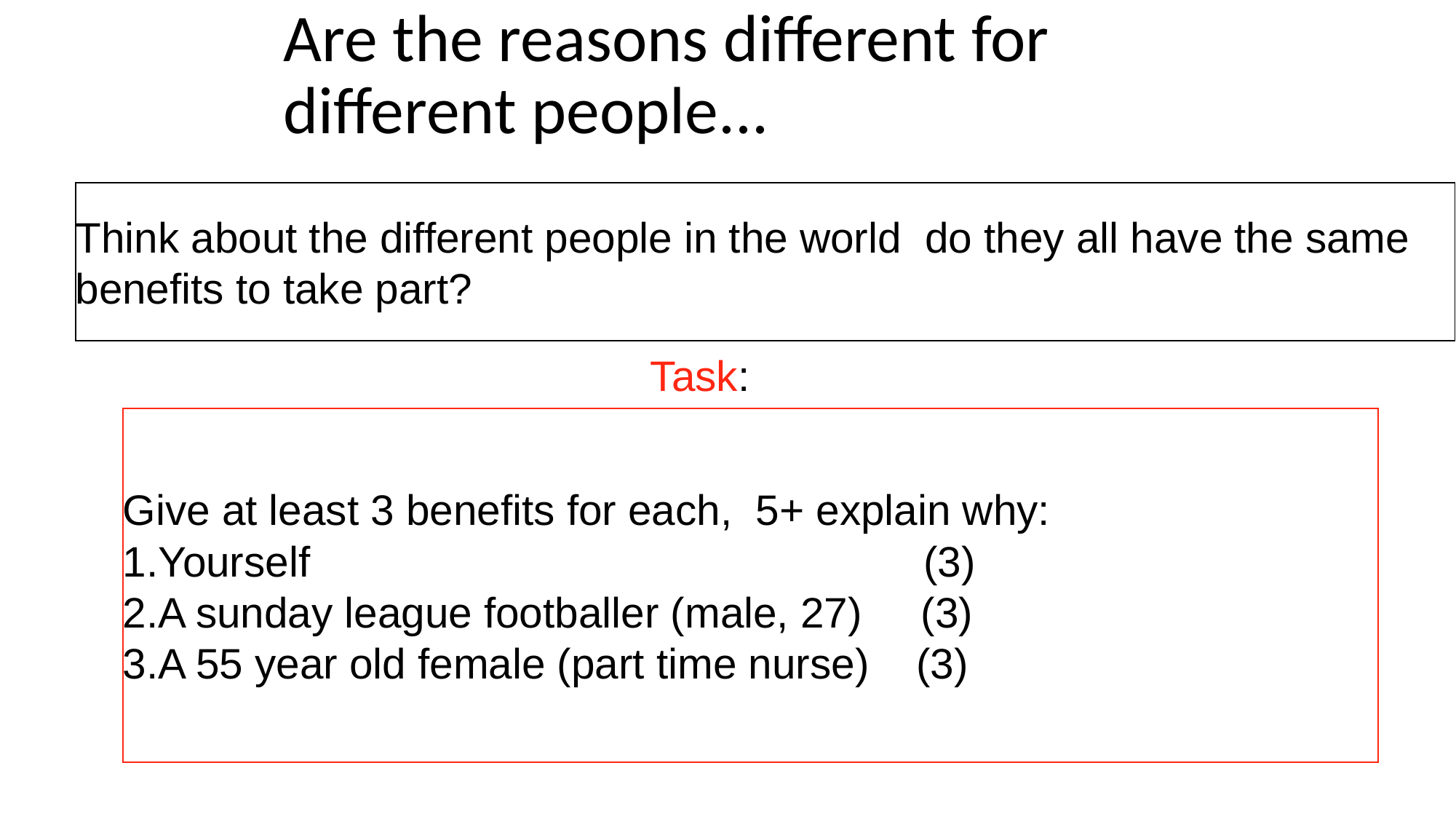

# Are the reasons different for different people...
Think about the different people in the world  do they all have the same benefits to take part?
Task:
Give at least 3 benefits for each,  5+ explain why:
Yourself                                                    (3)
A sunday league footballer (male, 27)     (3)
A 55 year old female (part time nurse)    (3)